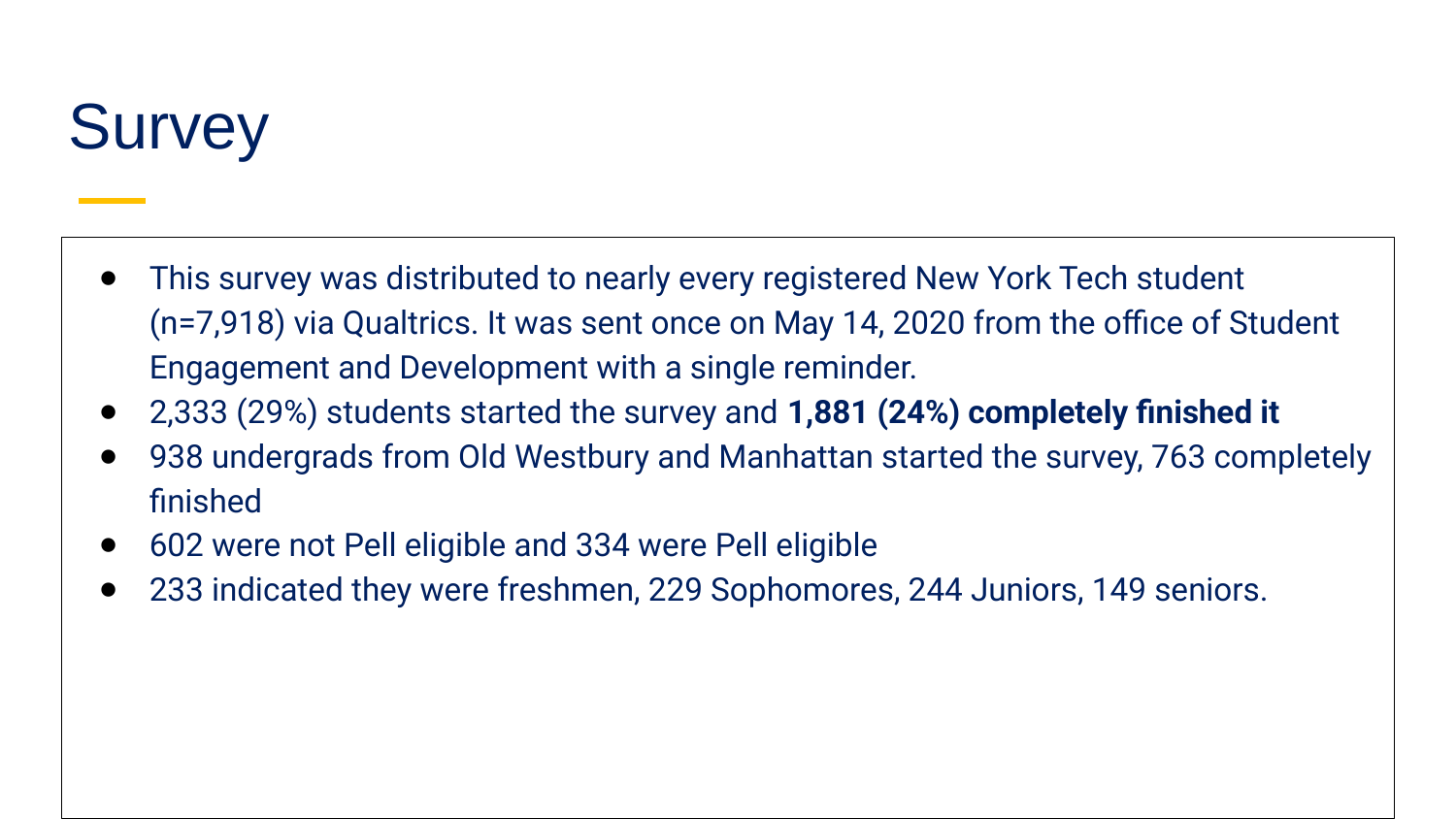

# Survey
This survey was distributed to nearly every registered New York Tech student (n=7,918) via Qualtrics. It was sent once on May 14, 2020 from the office of Student Engagement and Development with a single reminder.
2,333 (29%) students started the survey and 1,881 (24%) completely finished it
938 undergrads from Old Westbury and Manhattan started the survey, 763 completely finished
602 were not Pell eligible and 334 were Pell eligible
233 indicated they were freshmen, 229 Sophomores, 244 Juniors, 149 seniors.